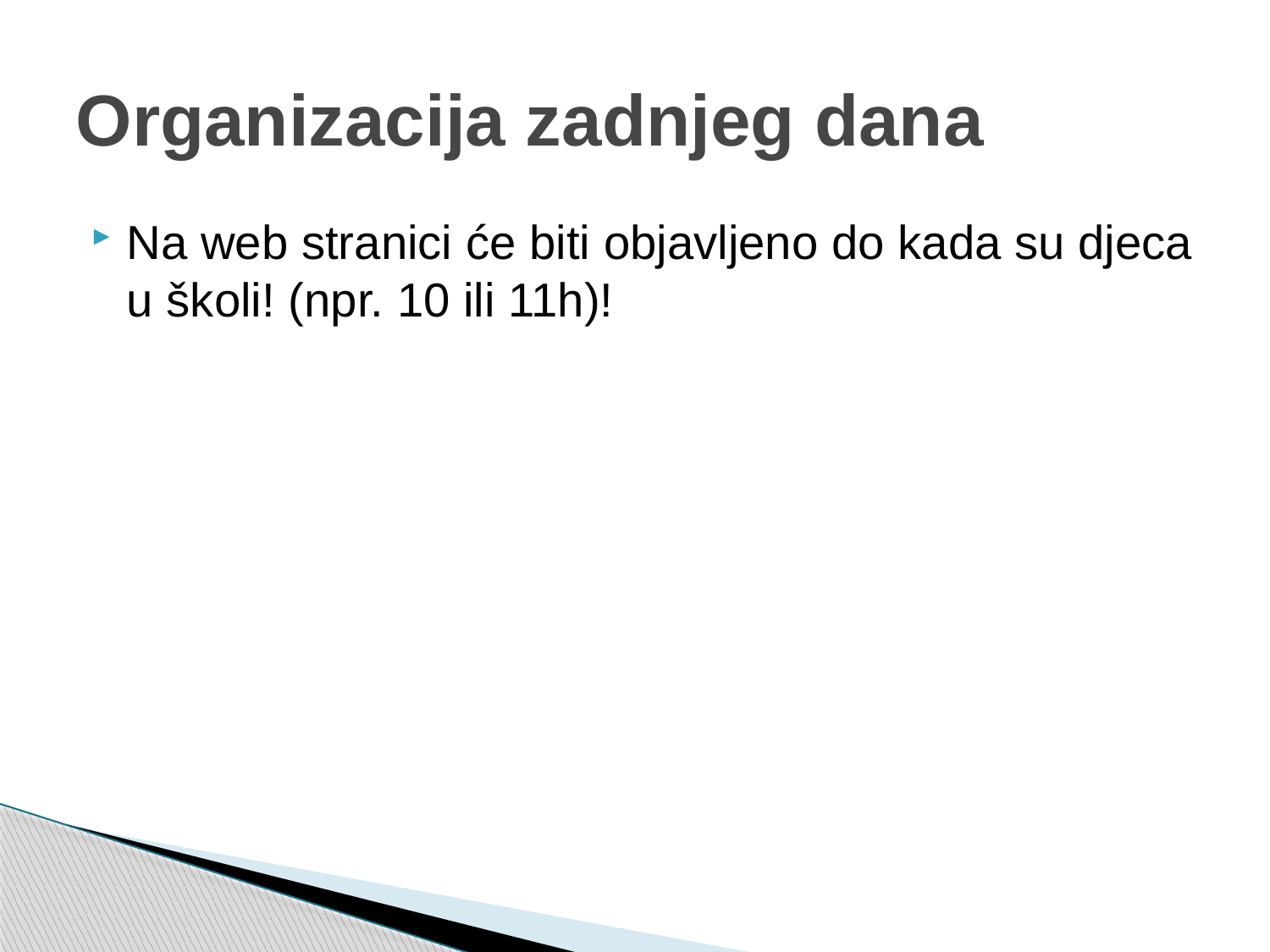

# Organizacija zadnjeg dana
Na web stranici će biti objavljeno do kada su djeca u školi! (npr. 10 ili 11h)!